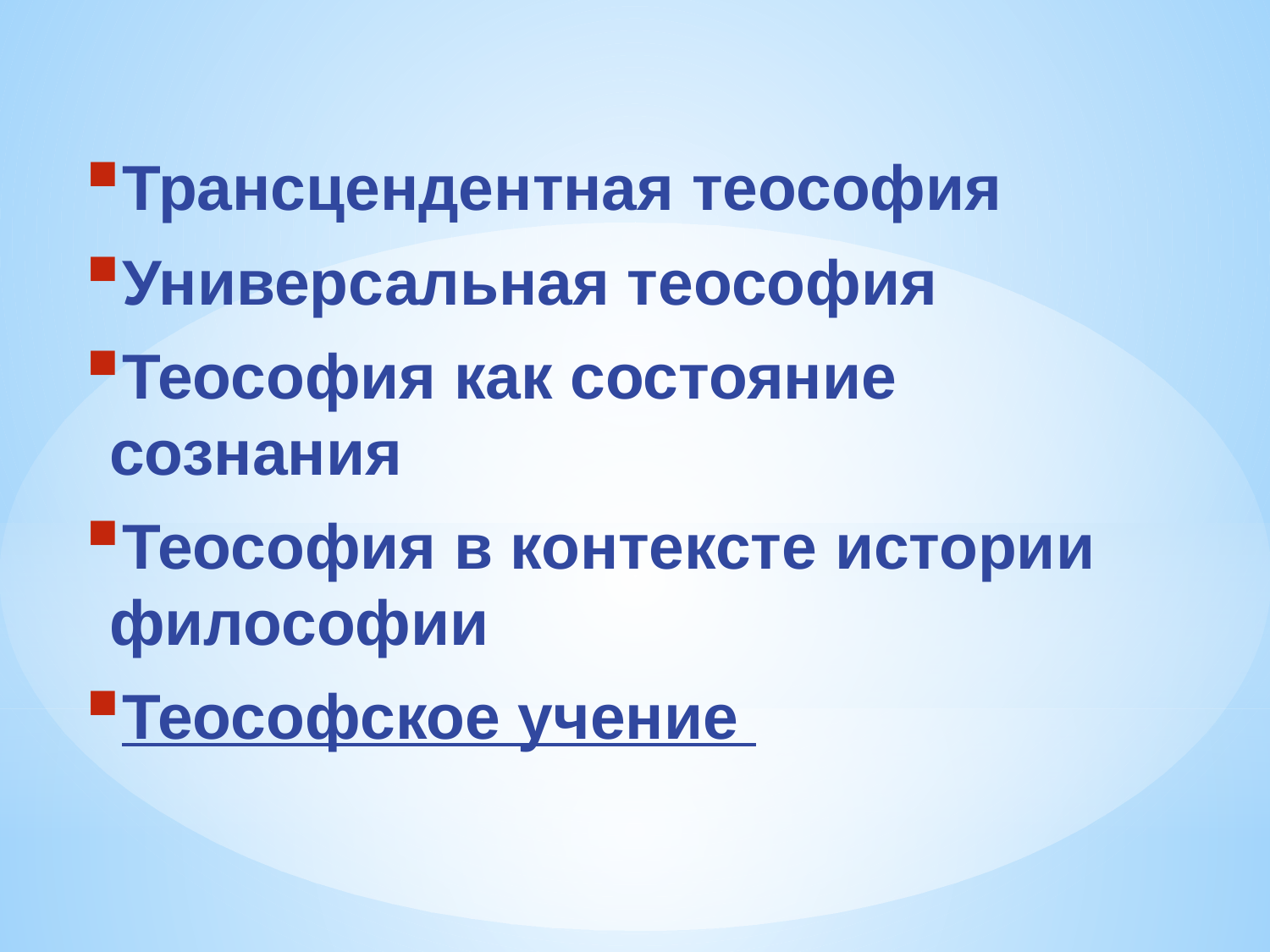

Трансцендентная теософия
Универсальная теософия
Теософия как состояние сознания
Теософия в контексте истории философии
Теософское учение